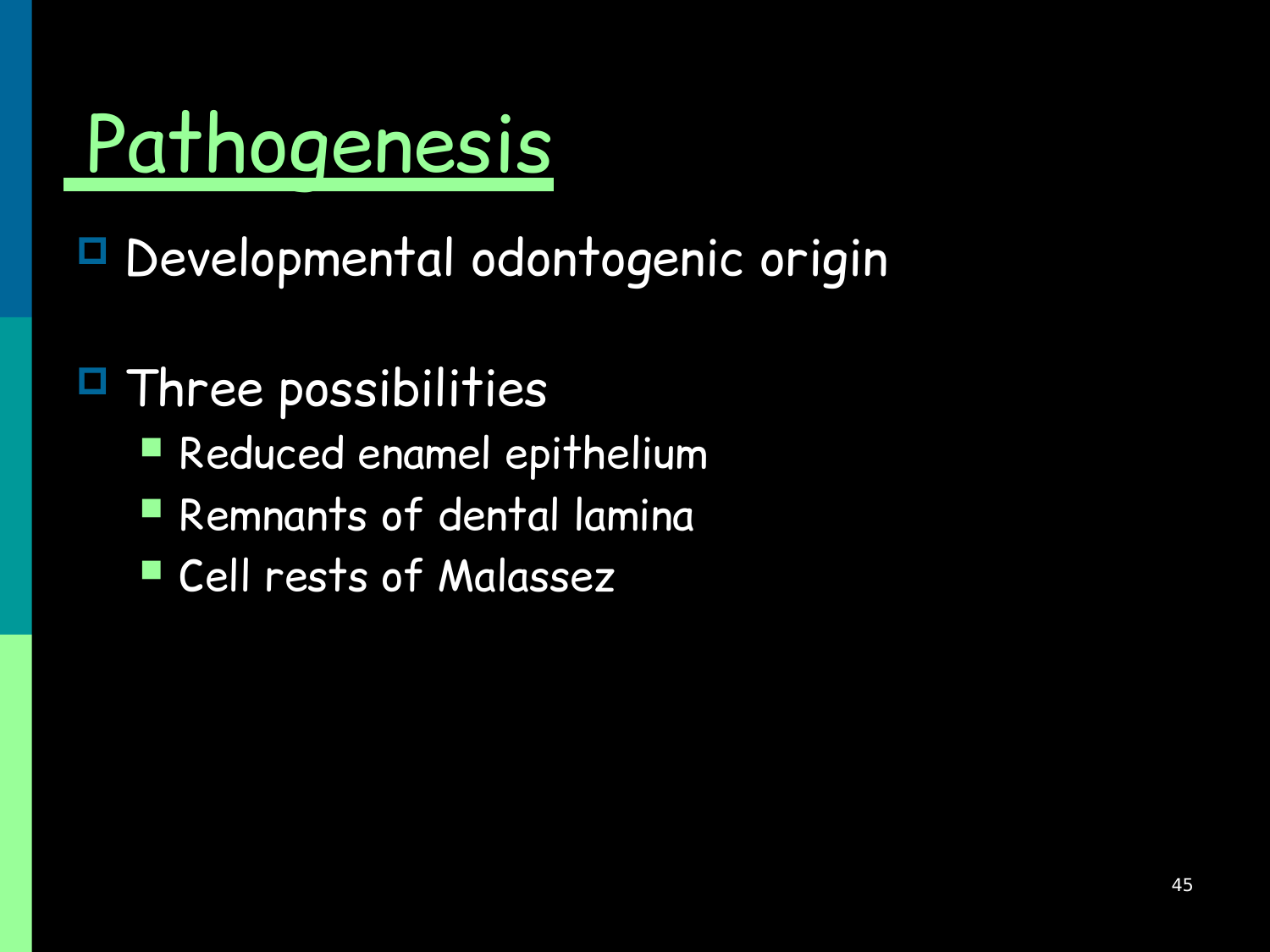

# Pathogenesis
Developmental odontogenic origin

Three possibilities
Reduced enamel epithelium
Remnants of dental lamina
Cell rests of Malassez
45